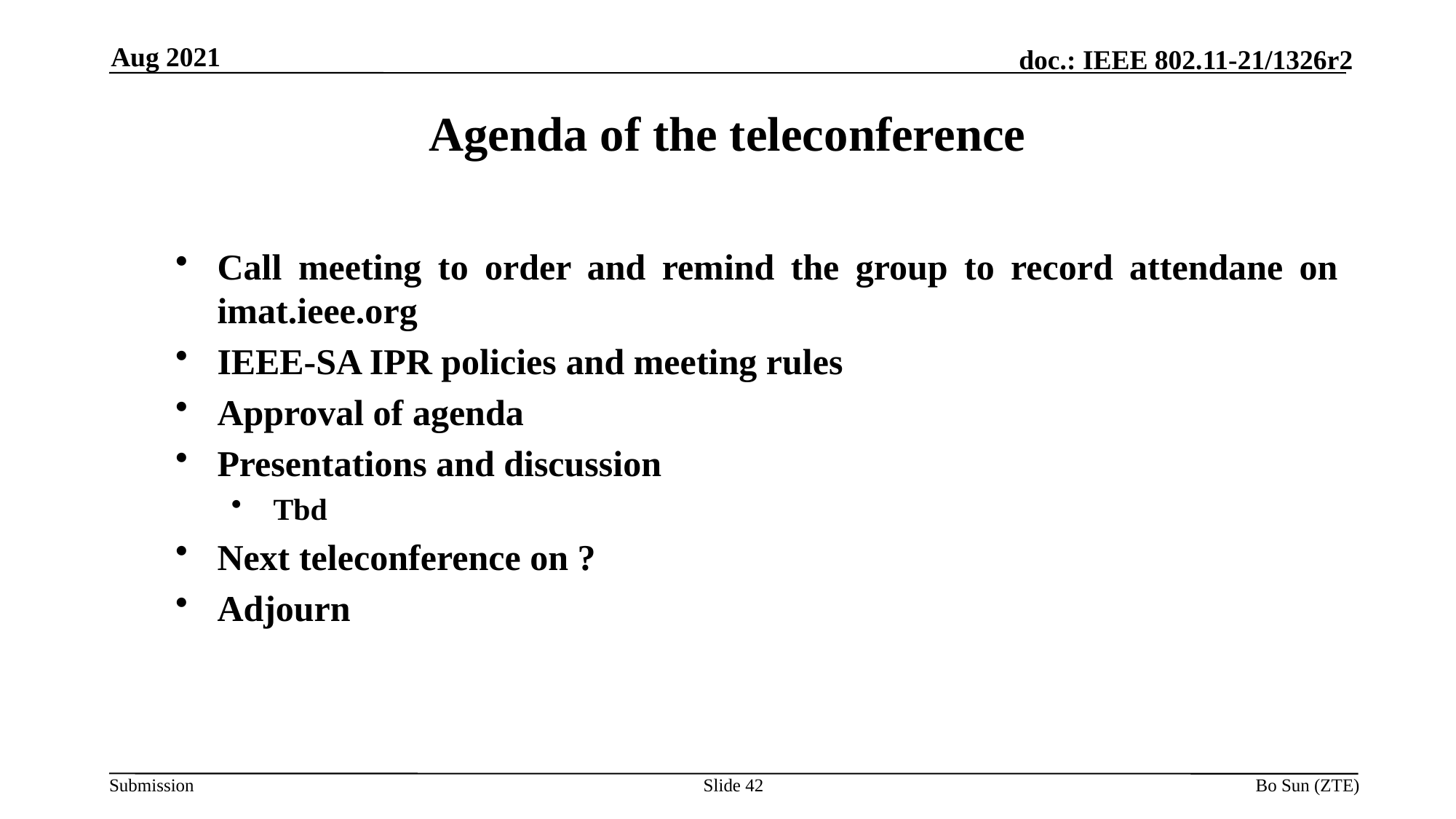

Aug 2021
Agenda of the teleconference
Call meeting to order and remind the group to record attendane on imat.ieee.org
IEEE-SA IPR policies and meeting rules
Approval of agenda
Presentations and discussion
Tbd
Next teleconference on ?
Adjourn
Slide 42
Bo Sun (ZTE)